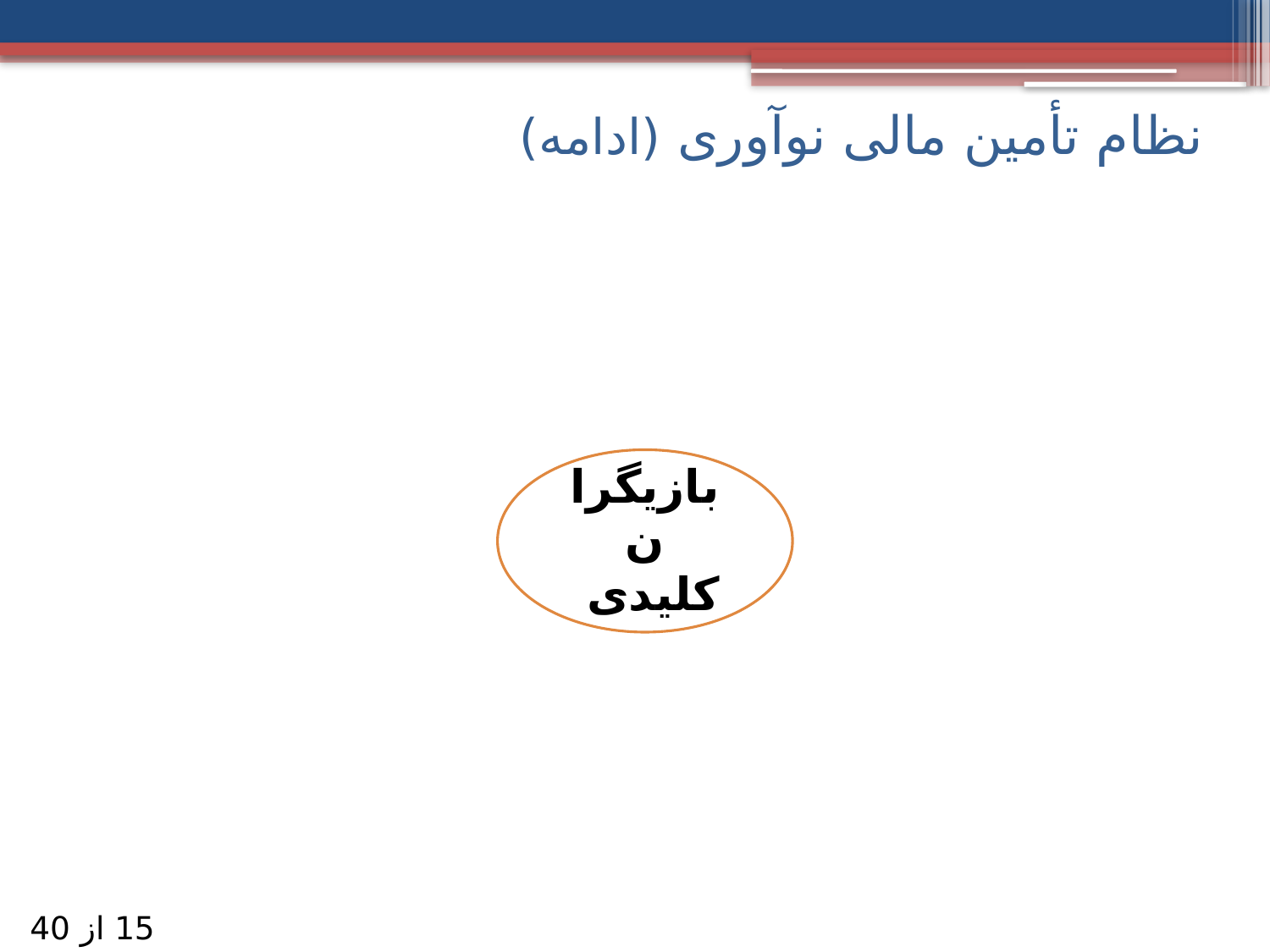

# نظام تأمین مالی نوآوری (ادامه)
بازیگران کلیدی
15 از 40